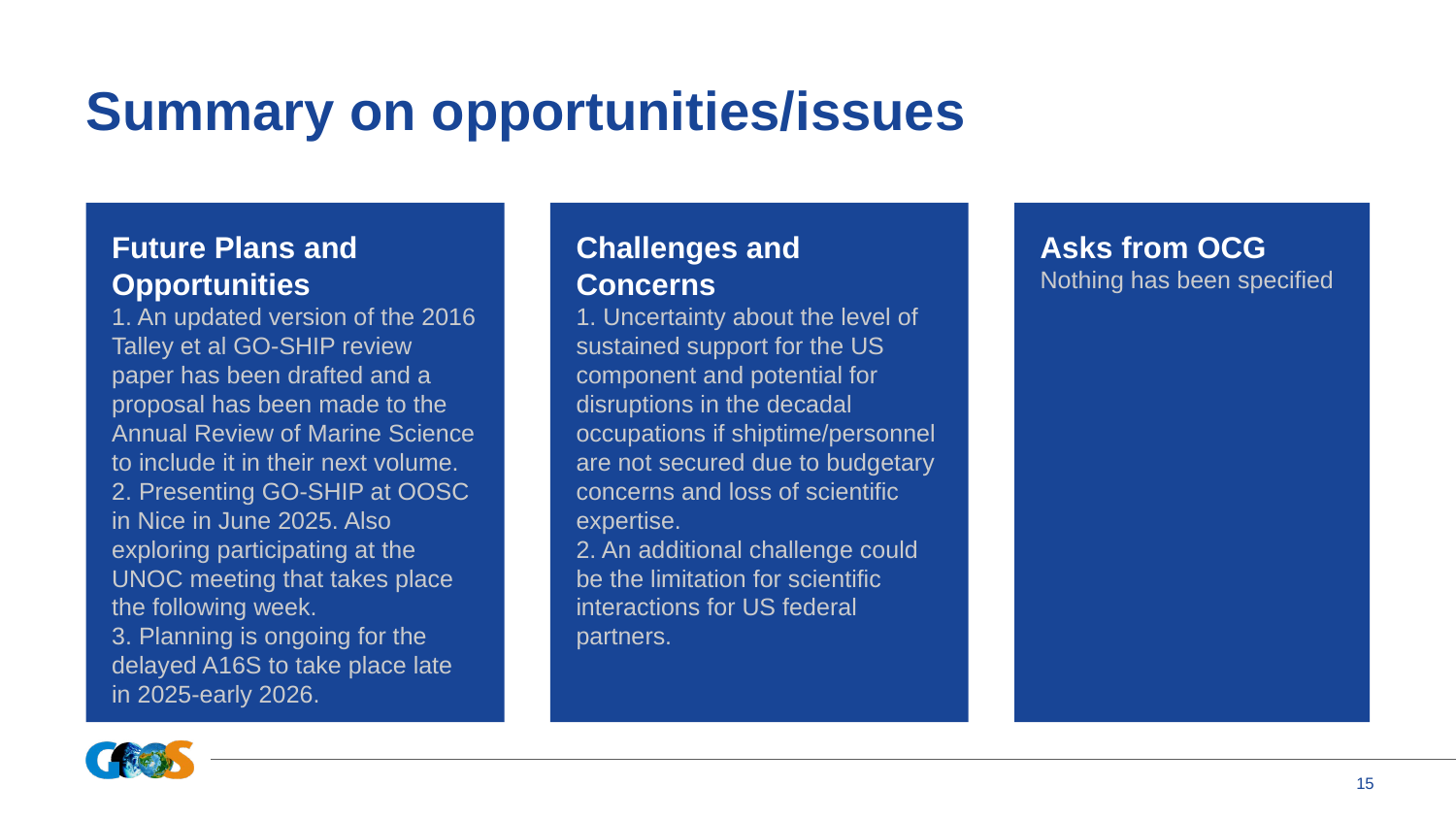

# Summary on opportunities/issues
Future Plans and Opportunities
1. An updated version of the 2016 Talley et al GO-SHIP review paper has been drafted and a proposal has been made to the Annual Review of Marine Science to include it in their next volume. 2. Presenting GO-SHIP at OOSC in Nice in June 2025. Also exploring participating at the UNOC meeting that takes place the following week.
3. Planning is ongoing for the delayed A16S to take place late in 2025-early 2026.
Challenges and Concerns
1. Uncertainty about the level of sustained support for the US component and potential for disruptions in the decadal occupations if shiptime/personnel are not secured due to budgetary concerns and loss of scientific expertise.
2. An additional challenge could be the limitation for scientific interactions for US federal partners.
Asks from OCG
Nothing has been specified
15